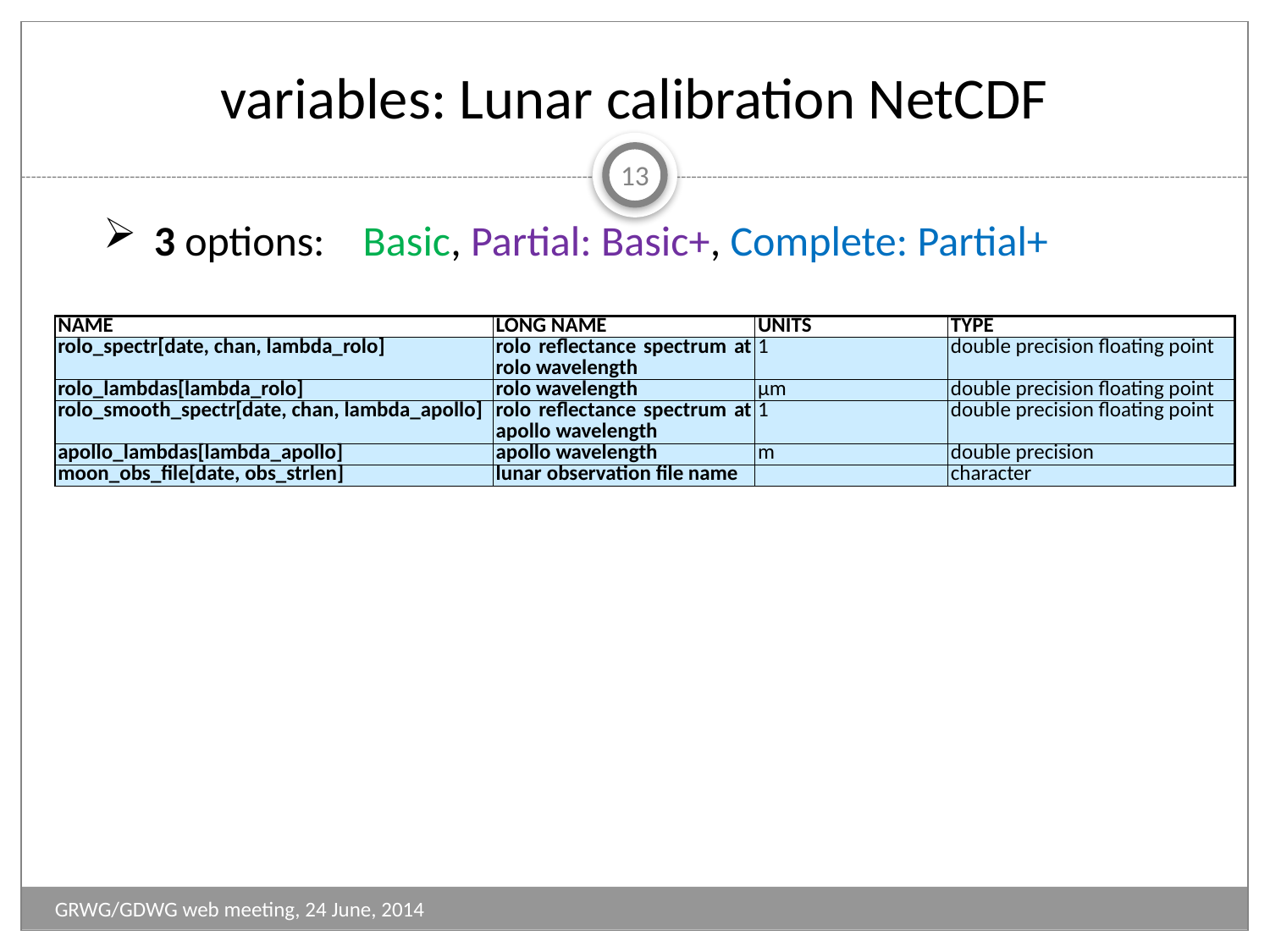

# variables: Lunar calibration NetCDF
13
3 options:    Basic, Partial: Basic+, Complete: Partial+
| NAME | LONG NAME | UNITS | TYPE |
| --- | --- | --- | --- |
| rolo\_spectr[date, chan, lambda\_rolo] | rolo reflectance spectrum at rolo wavelength | 1 | double precision floating point |
| rolo\_lambdas[lambda\_rolo] | rolo wavelength | µm | double precision floating point |
| rolo\_smooth\_spectr[date, chan, lambda\_apollo] | rolo reflectance spectrum at apollo wavelength | 1 | double precision floating point |
| apollo\_lambdas[lambda\_apollo] | apollo wavelength | m | double precision |
| moon\_obs\_file[date, obs\_strlen] | lunar observation file name |  | character |
GRWG/GDWG web meeting, 24 June, 2014